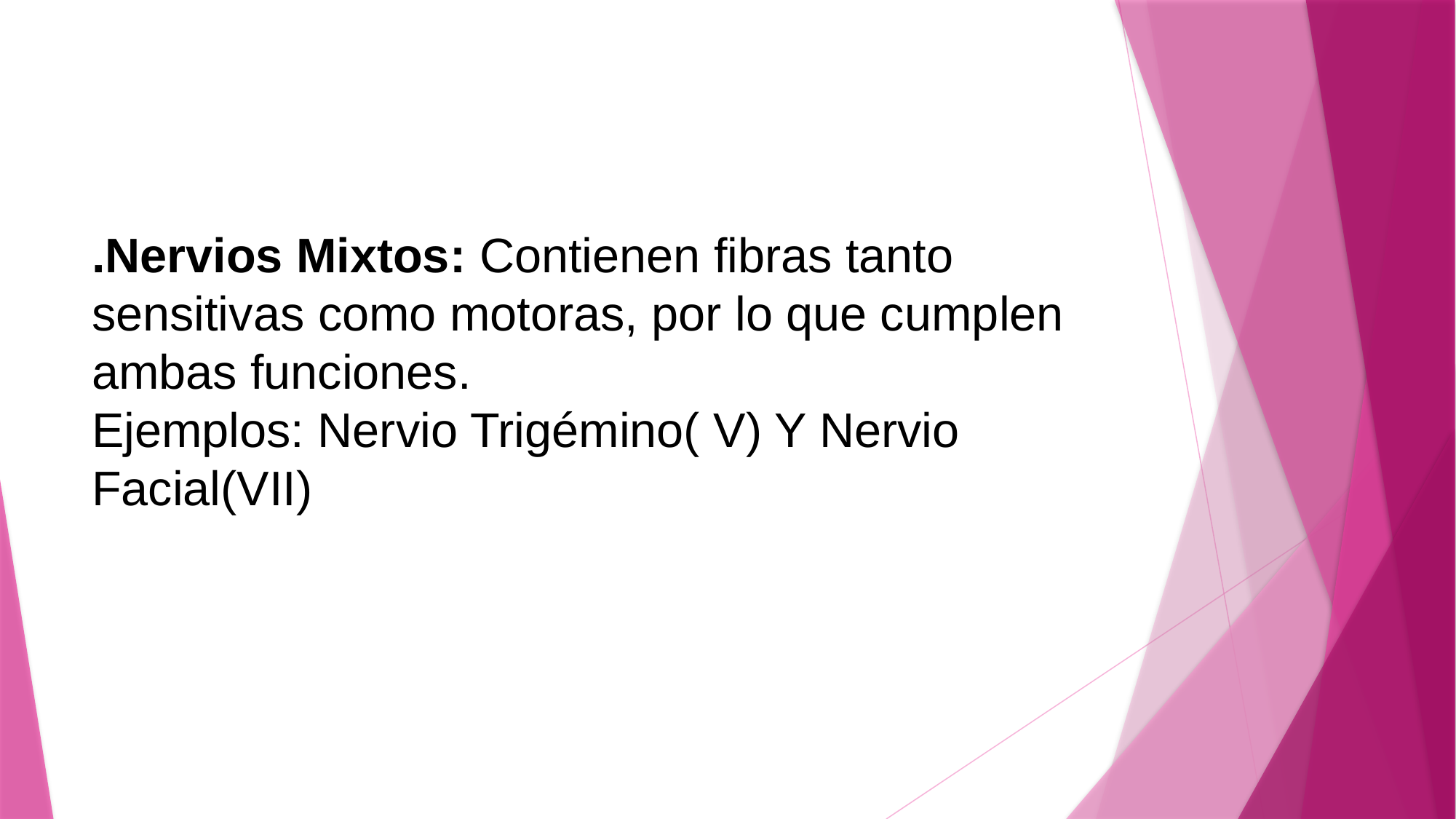

# .Nervios Mixtos: Contienen fibras tanto sensitivas como motoras, por lo que cumplen ambas funciones. Ejemplos: Nervio Trigémino( V) Y Nervio Facial(VII)